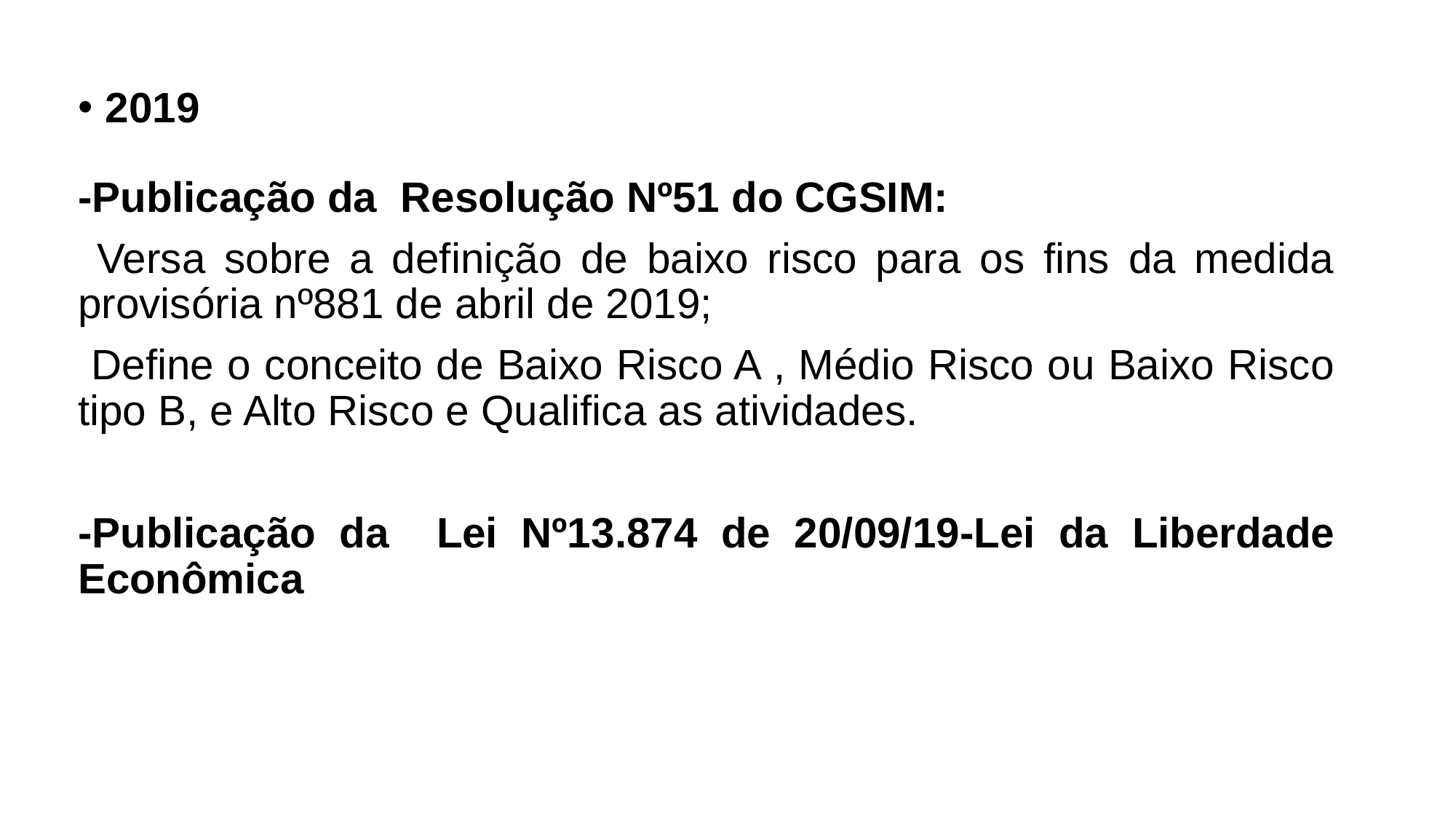

2019

-Publicação da  Resolução Nº51 do CGSIM:
 Versa sobre a definição de baixo risco para os fins da medida provisória nº881 de abril de 2019;
 Define o conceito de Baixo Risco A , Médio Risco ou Baixo Risco tipo B, e Alto Risco e Qualifica as atividades.

-Publicação da  Lei Nº13.874 de 20/09/19-Lei da Liberdade Econômica